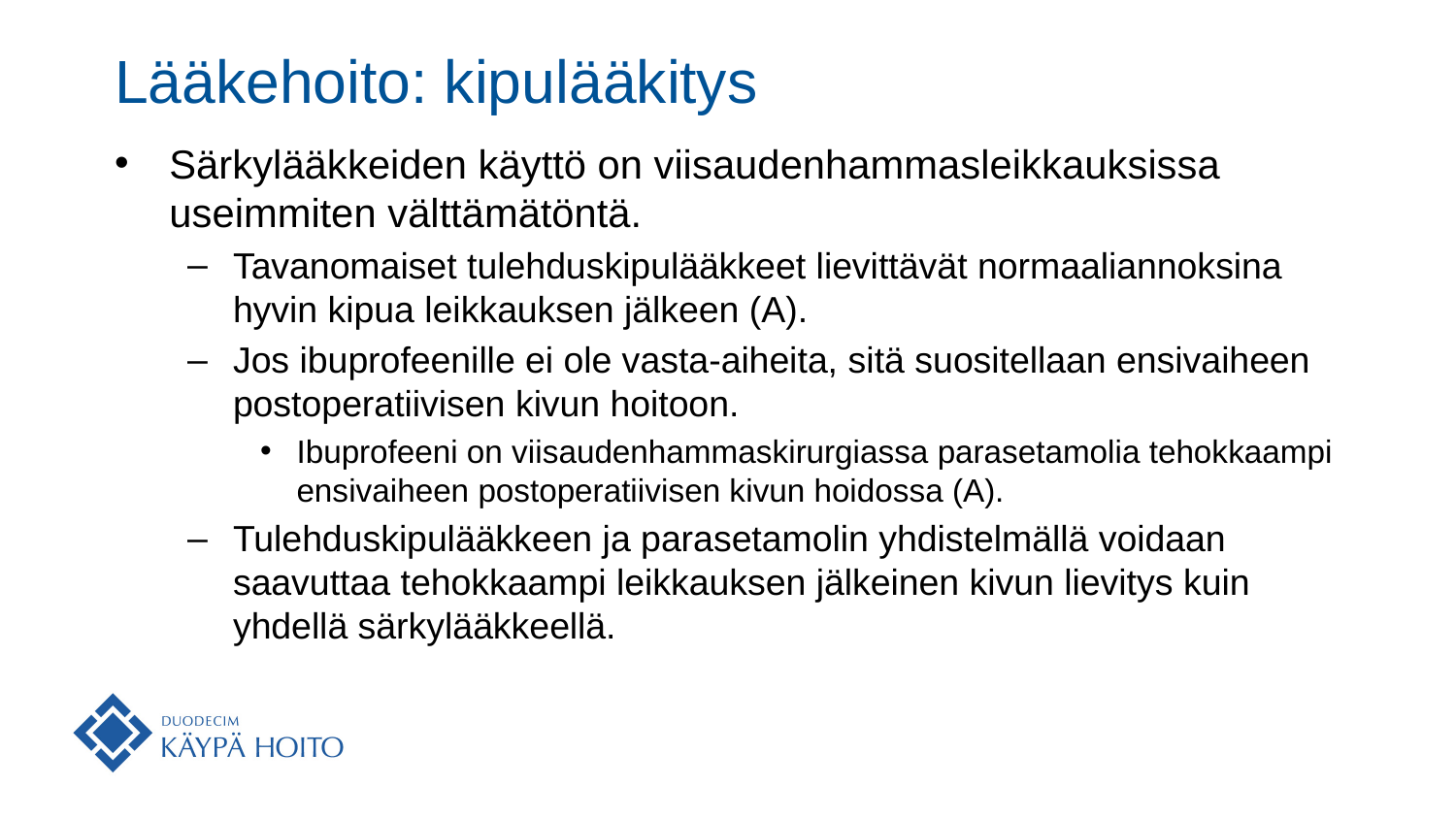

# Lääkehoito: kipulääkitys
Särkylääkkeiden käyttö on viisaudenhammasleikkauksissa useimmiten välttämätöntä.
Tavanomaiset tulehduskipulääkkeet lievittävät normaaliannoksina hyvin kipua leikkauksen jälkeen (A).
Jos ibuprofeenille ei ole vasta-aiheita, sitä suositellaan ensivaiheen postoperatiivisen kivun hoitoon.
Ibuprofeeni on viisaudenhammaskirurgiassa parasetamolia tehokkaampi ensivaiheen postoperatiivisen kivun hoidossa (A).
Tulehduskipulääkkeen ja parasetamolin yhdistelmällä voidaan saavuttaa tehokkaampi leikkauksen jälkeinen kivun lievitys kuin yhdellä särkylääkkeellä.